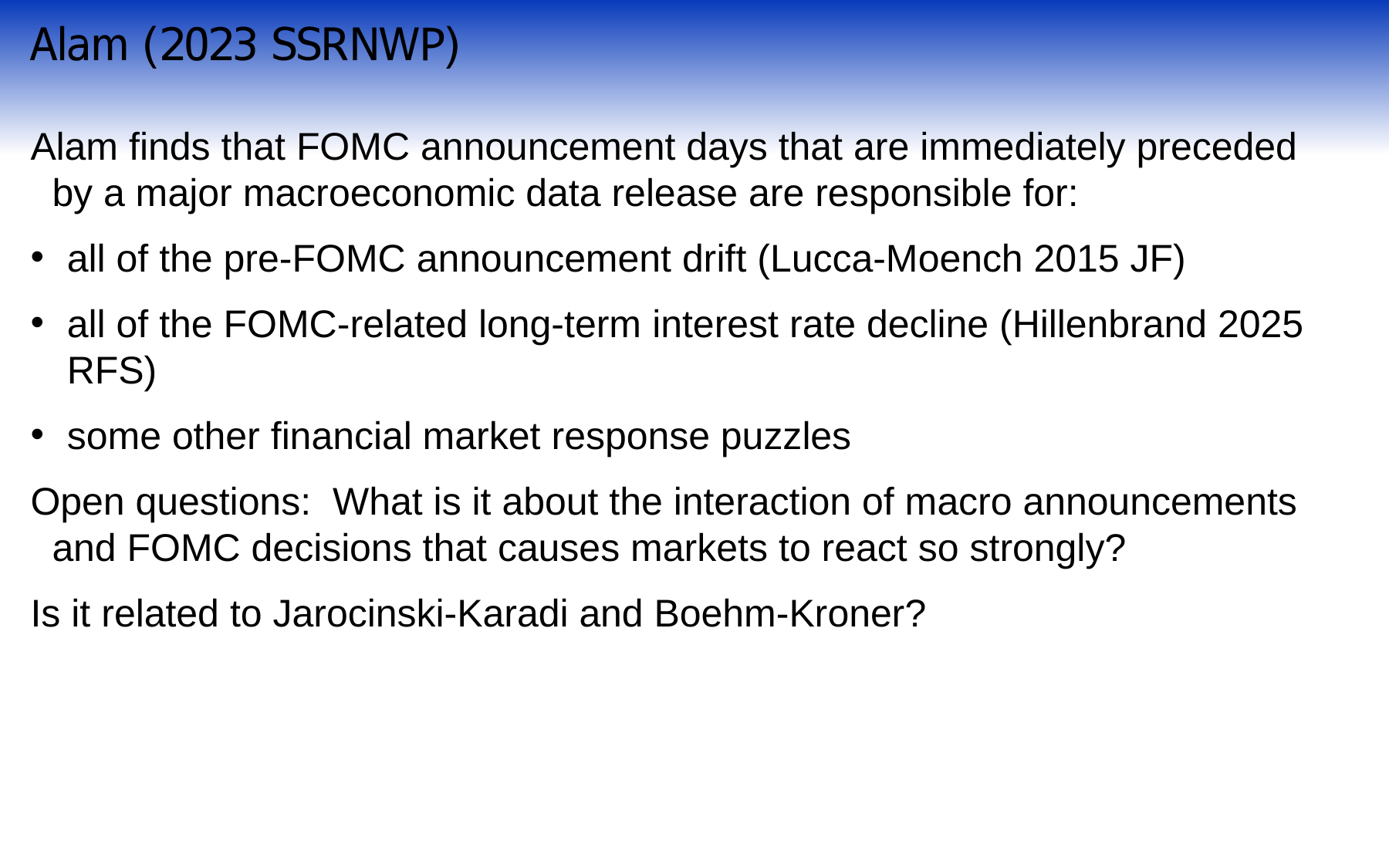

Alam (2023 SSRNWP)
Alam finds that FOMC announcement days that are immediately preceded by a major macroeconomic data release are responsible for:
all of the pre-FOMC announcement drift (Lucca-Moench 2015 JF)
all of the FOMC-related long-term interest rate decline (Hillenbrand 2025 RFS)
some other financial market response puzzles
Open questions:  What is it about the interaction of macro announcements and FOMC decisions that causes markets to react so strongly?
Is it related to Jarocinski-Karadi and Boehm-Kroner?